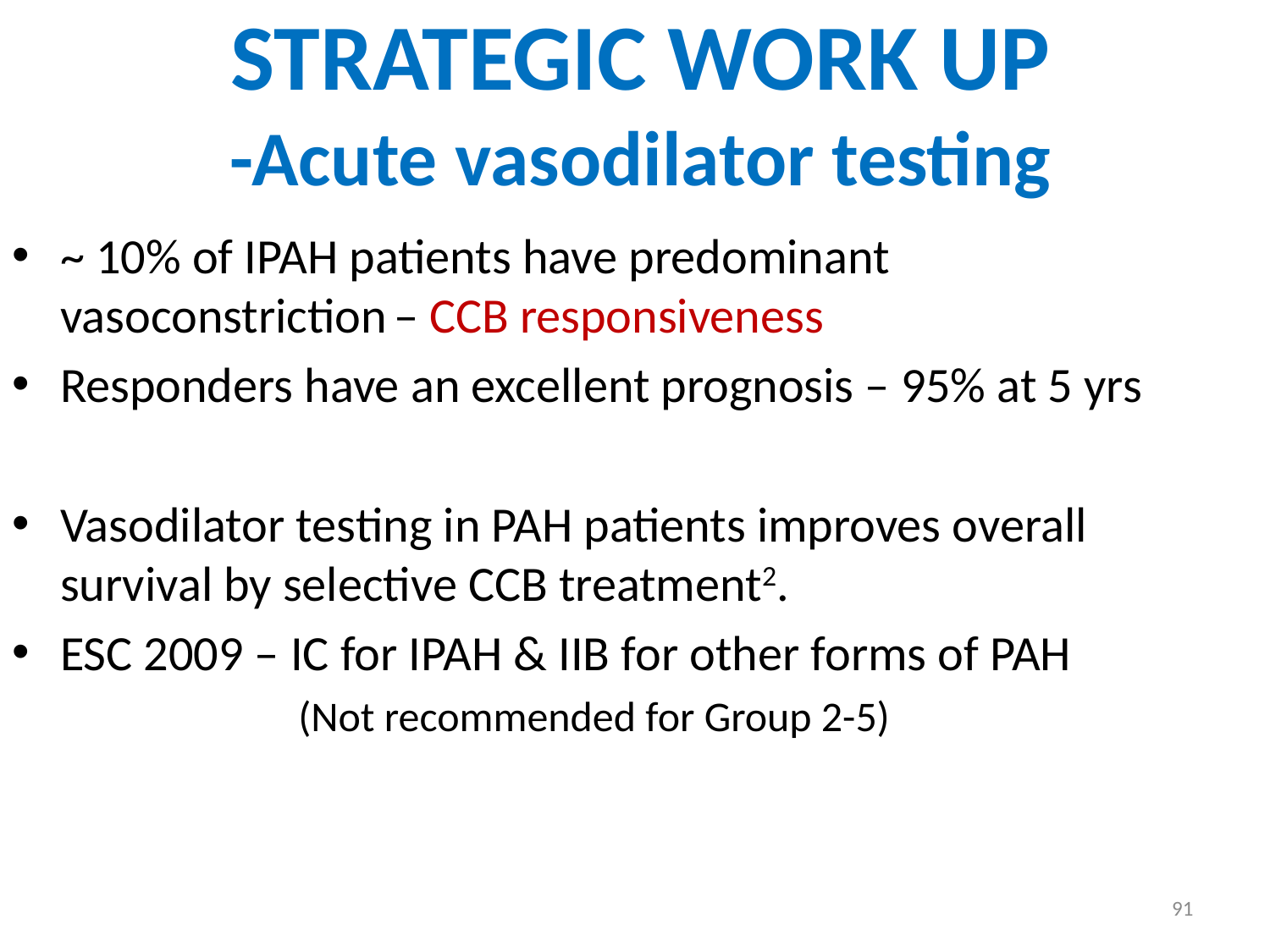

# STRATEGIC WORK UP -Acute vasodilator testing
~ 10% of IPAH patients have predominant vasoconstriction – CCB responsiveness
Responders have an excellent prognosis – 95% at 5 yrs

Vasodilator testing in PAH patients improves overall survival by selective CCB treatment2.
ESC 2009 – IC for IPAH & IIB for other forms of PAH
                              (Not recommended for Group 2-5)

91